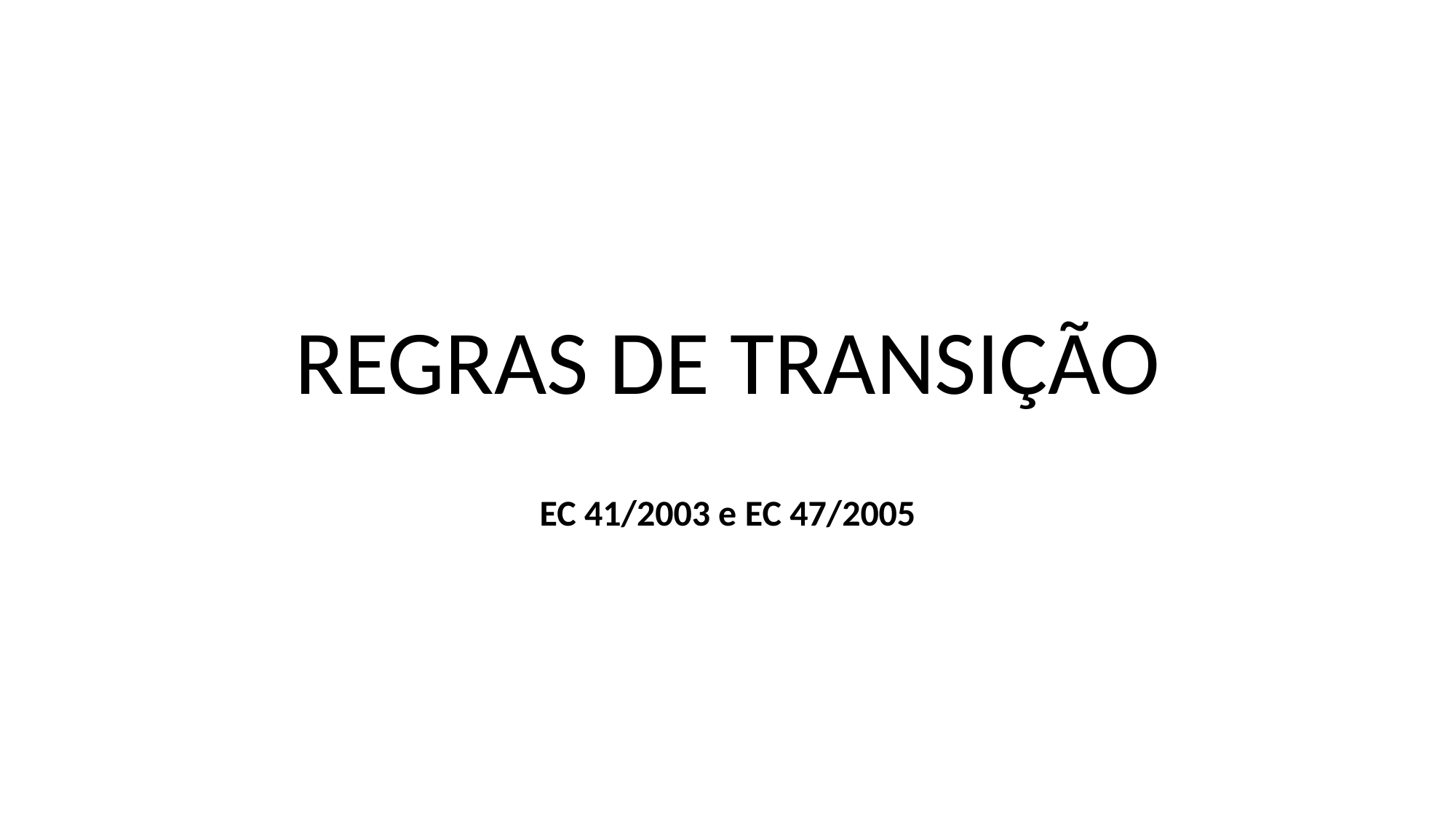

# REGRAS DE TRANSIÇÃO

EC 41/2003 e EC 47/2005